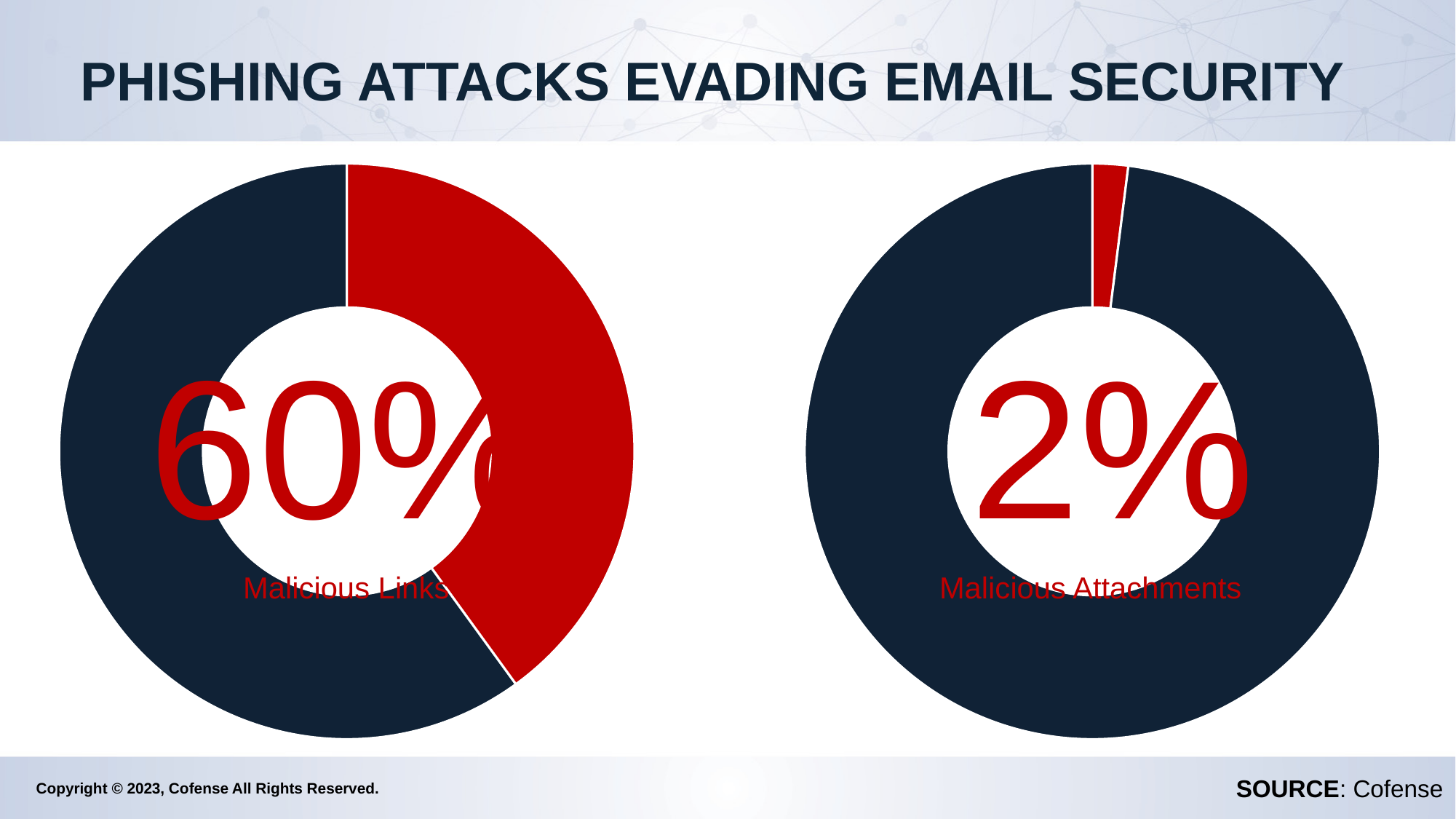

PHISHING ATTACKS EVADING EMAIL SECURITY

### Chart

| Category | Credential Phishing |
|---|---|
| Allowed | 40.0 |
| Blocked | 60.0 |

### Chart

| Category | Credential Phishing |
|---|---|
| Allowed | 2.0 |
| Blocked | 98.0 |
60%
2%
Malicious Links
Malicious Attachments
SOURCE: Cofense